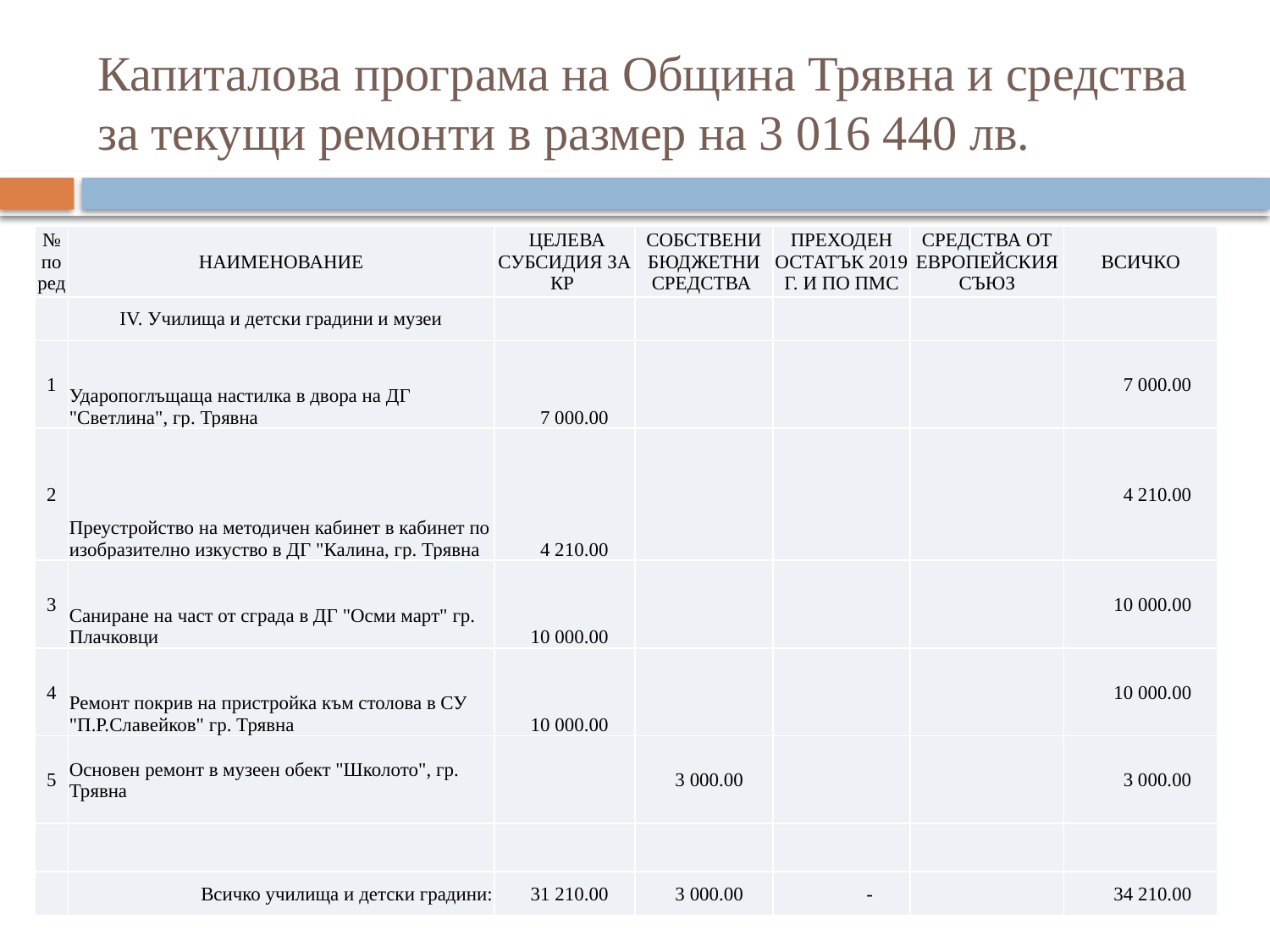

# Капиталова програма на Община Трявна и средства за текущи ремонти в размер на 3 016 440 лв.
| № по ред | НАИМЕНОВАНИЕ | ЦЕЛЕВА СУБСИДИЯ ЗА КР | СОБСТВЕНИ БЮДЖЕТНИ СРЕДСТВА | ПРЕХОДЕН ОСТАТЪК 2019 Г. И ПО ПМС | СРЕДСТВА ОТ ЕВРОПЕЙСКИЯ СЪЮЗ | ВСИЧКО |
| --- | --- | --- | --- | --- | --- | --- |
|  | IV. Училища и детски градини и музеи |  |  |  |  |  |
| 1 | Ударопоглъщаща настилка в двора на ДГ "Светлина", гр. Трявна | 7 000.00 |  |  |  | 7 000.00 |
| 2 | Преустройство на методичен кабинет в кабинет по изобразително изкуство в ДГ "Калина, гр. Трявна | 4 210.00 |  |  |  | 4 210.00 |
| 3 | Саниране на част от сграда в ДГ "Осми март" гр. Плачковци | 10 000.00 |  |  |  | 10 000.00 |
| 4 | Ремонт покрив на пристройка към столова в СУ "П.Р.Славейков" гр. Трявна | 10 000.00 |  |  |  | 10 000.00 |
| 5 | Основен ремонт в музеен обект "Школото", гр. Трявна |  | 3 000.00 |  |  | 3 000.00 |
|  |  |  |  |  |  |  |
|  | Всичко училища и детски градини: | 31 210.00 | 3 000.00 | - |  | 34 210.00 |